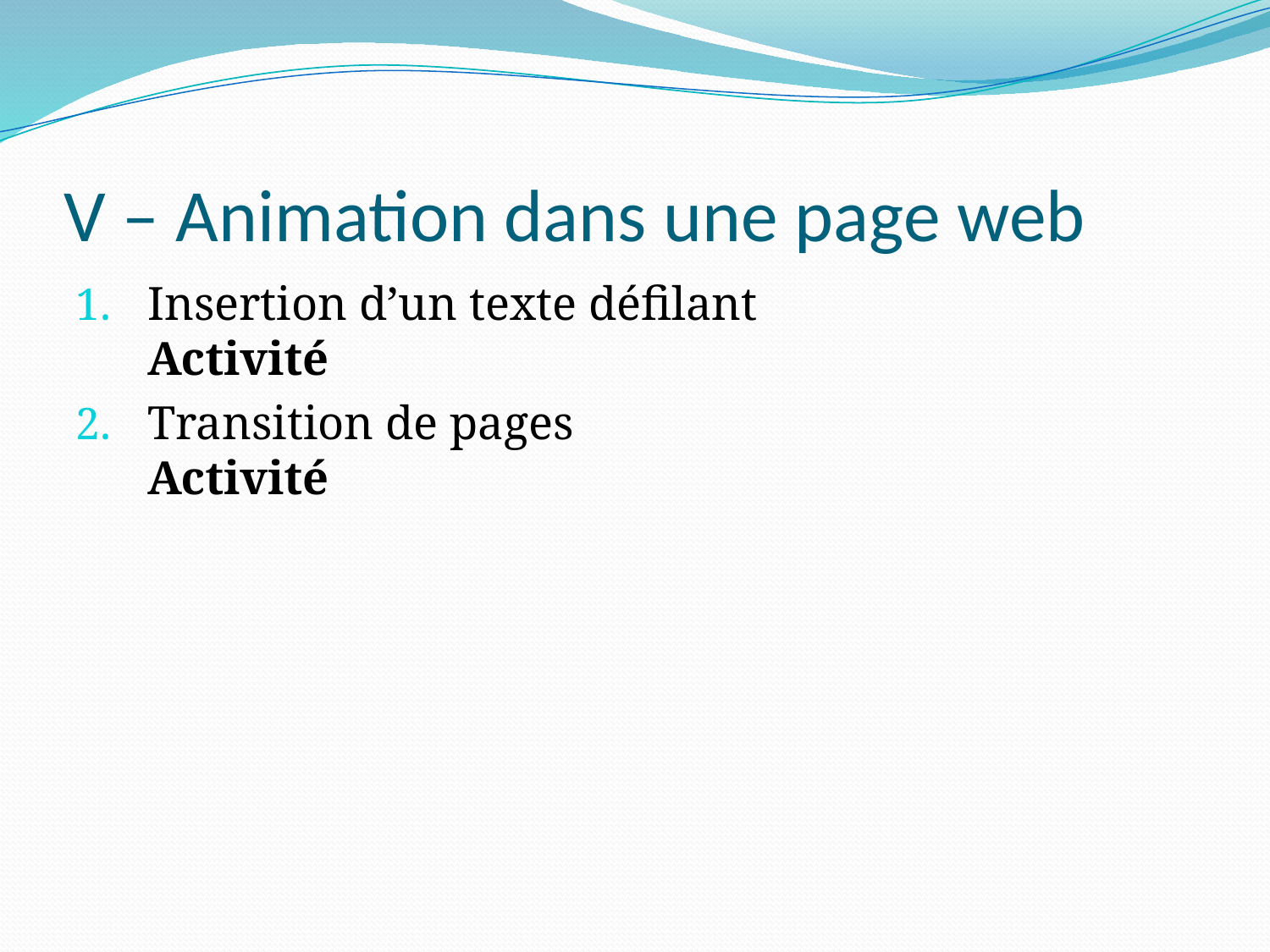

# V – Animation dans une page web
Insertion d’un texte défilant				 Activité
Transition de pages					 Activité